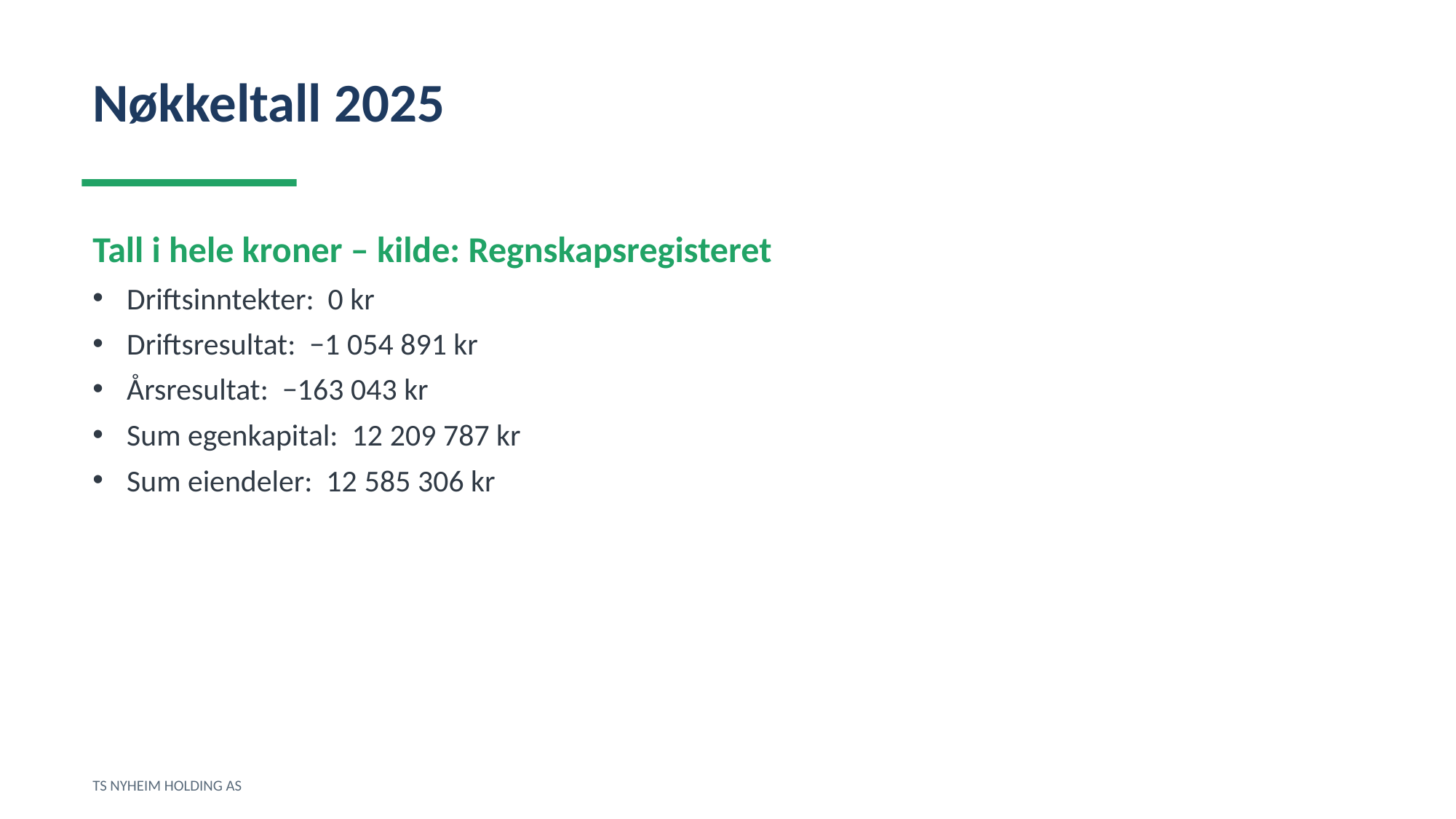

Nøkkeltall 2025

Tall i hele kroner – kilde: Regnskapsregisteret
Driftsinntekter:  0 kr
Driftsresultat:  −1 054 891 kr
Årsresultat:  −163 043 kr
Sum egenkapital:  12 209 787 kr
Sum eiendeler:  12 585 306 kr
TS NYHEIM HOLDING AS